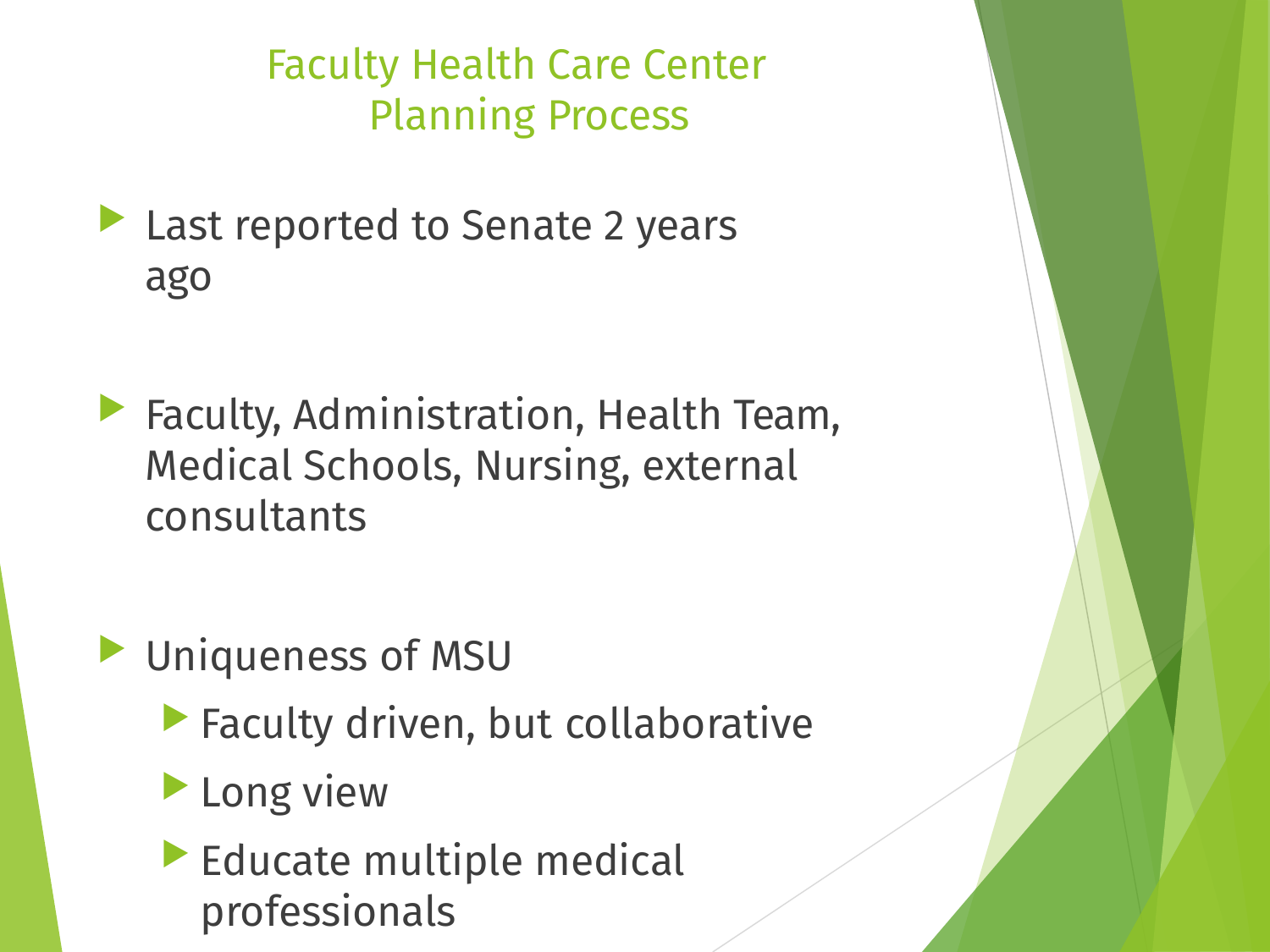

Faculty Health Care Center  Planning Process

Last reported to Senate 2 years ago

Faculty, Administration, Health Team,  Medical Schools, Nursing, external  consultants

Uniqueness of MSU
Faculty driven, but collaborative
Long view
Educate multiple medical professionals